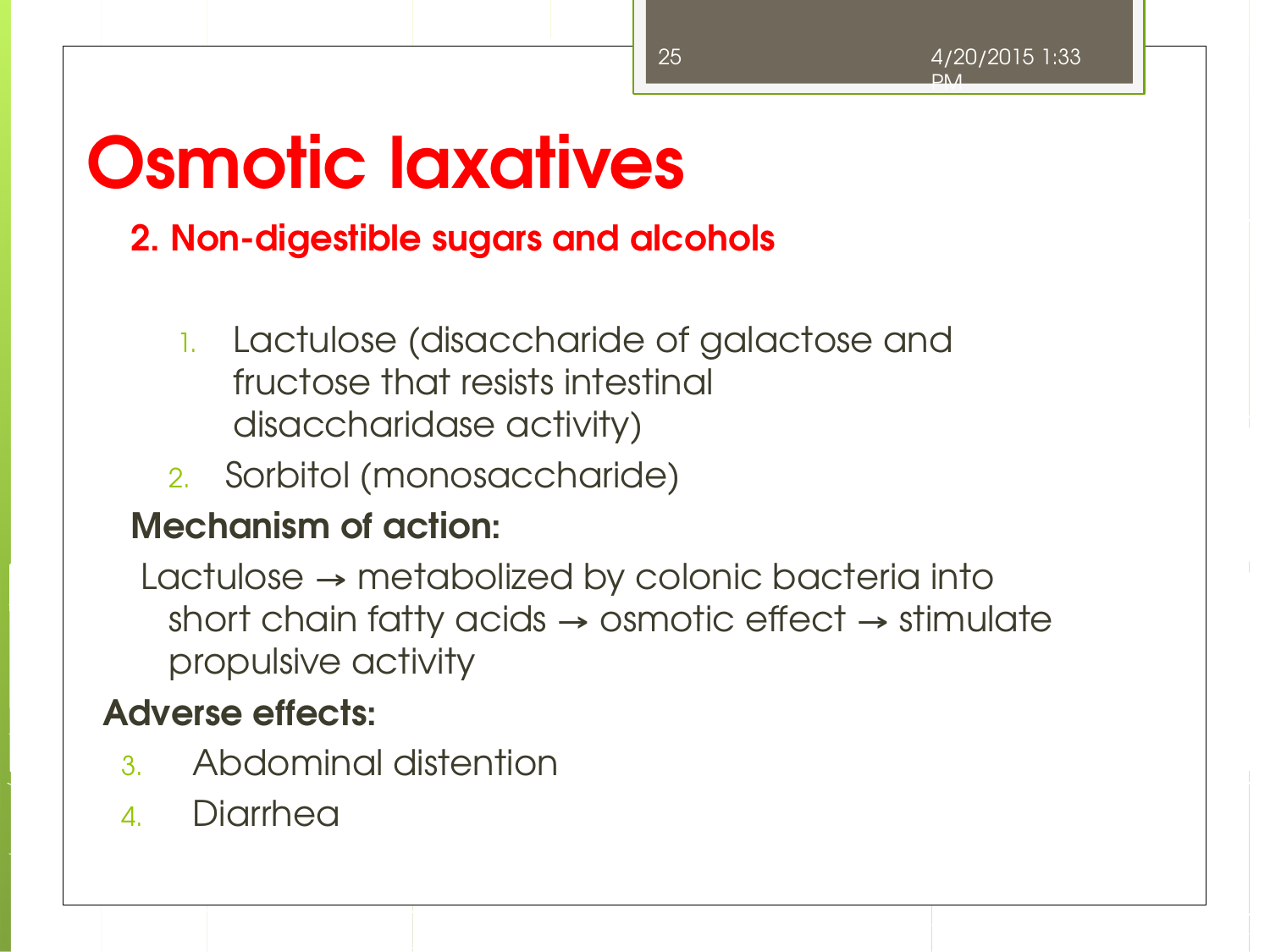

25
4/20/2015 1:33 PM
Osmotic laxatives

Non-digestible sugars and alcohols

Lactulose (disaccharide of galactose and fructose that resists intestinal disaccharidase activity)
Sorbitol (monosaccharide)
Mechanism of action:
Lactulose → metabolized by colonic bacteria into short chain fatty acids → osmotic effect → stimulate propulsive activity
Adverse effects:
Abdominal distention
Diarrhea